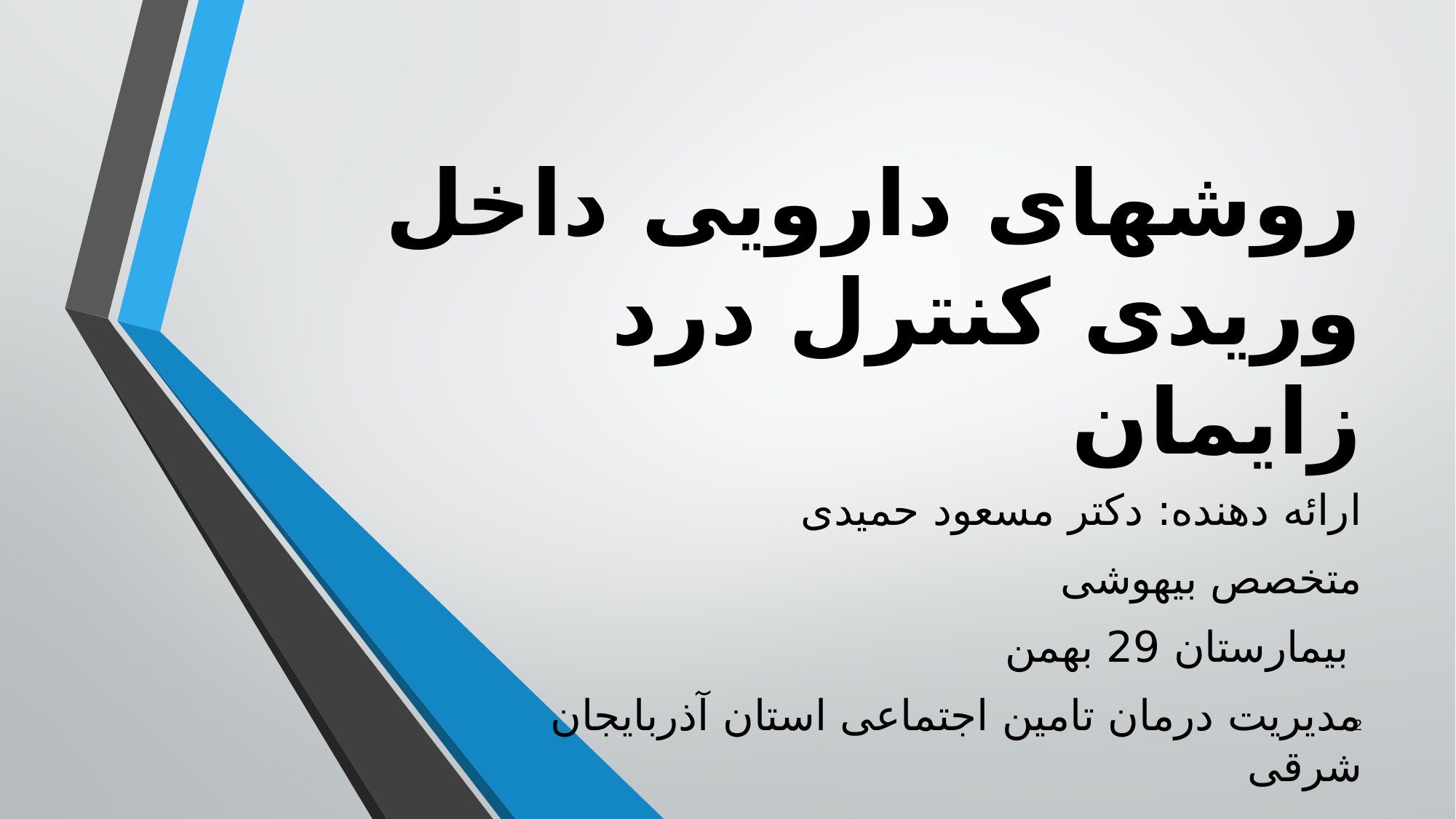

# روشهای دارویی داخل وریدی کنترل درد زایمان
ارائه دهنده: دکتر مسعود حمیدی
متخصص بیهوشی
بیمارستان 29 بهمن
مدیریت درمان تامین اجتماعی استان آذربایجان شرقی
2